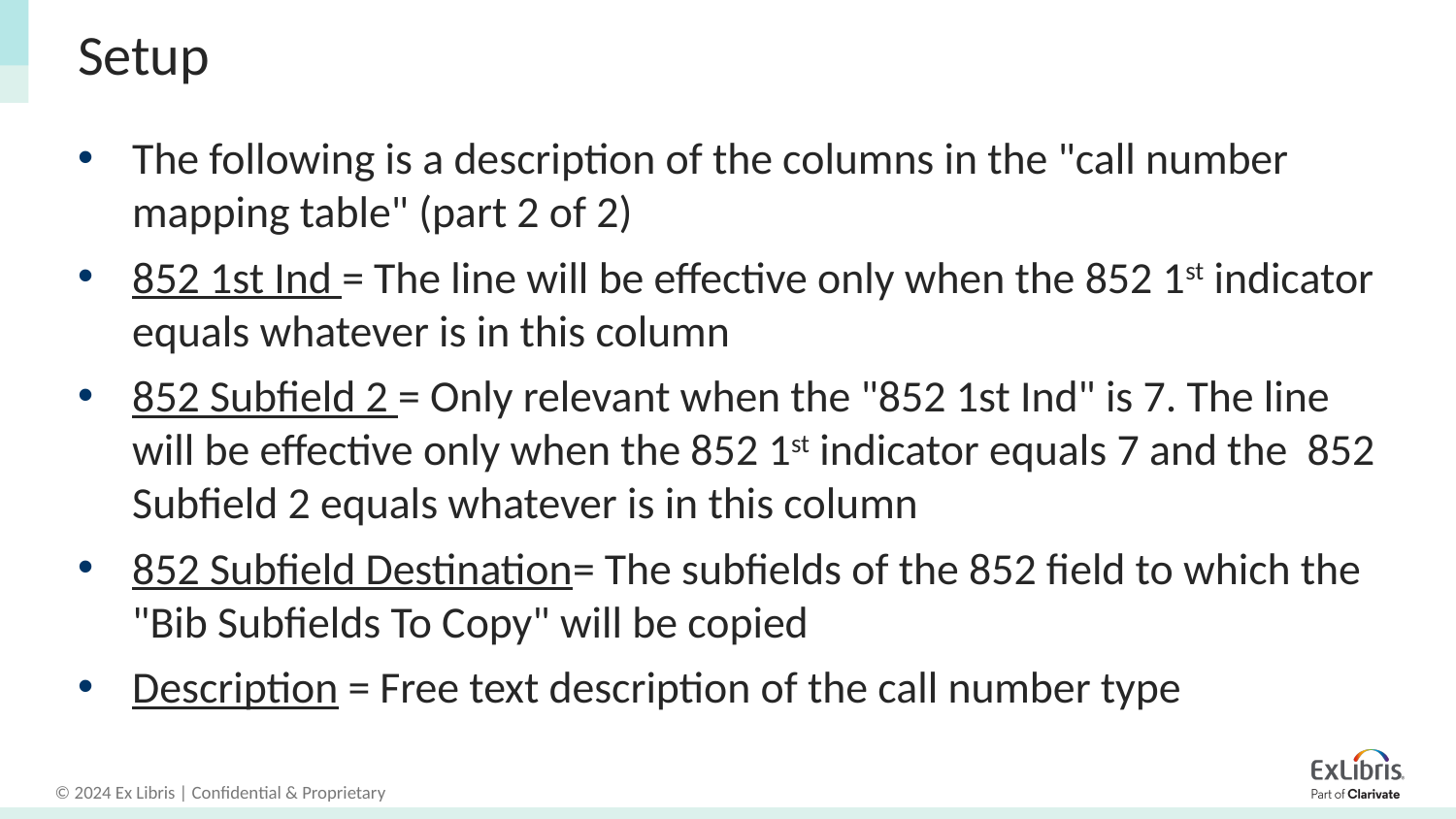

# Setup
The following is a description of the columns in the "call number mapping table" (part 2 of 2)
852 1st Ind = The line will be effective only when the 852 1st indicator equals whatever is in this column
852 Subfield 2 = Only relevant when the "852 1st Ind" is 7. The line will be effective only when the 852 1st indicator equals 7 and the  852 Subfield 2 equals whatever is in this column
852 Subfield Destination= The subfields of the 852 field to which the "Bib Subfields To Copy" will be copied
Description = Free text description of the call number type